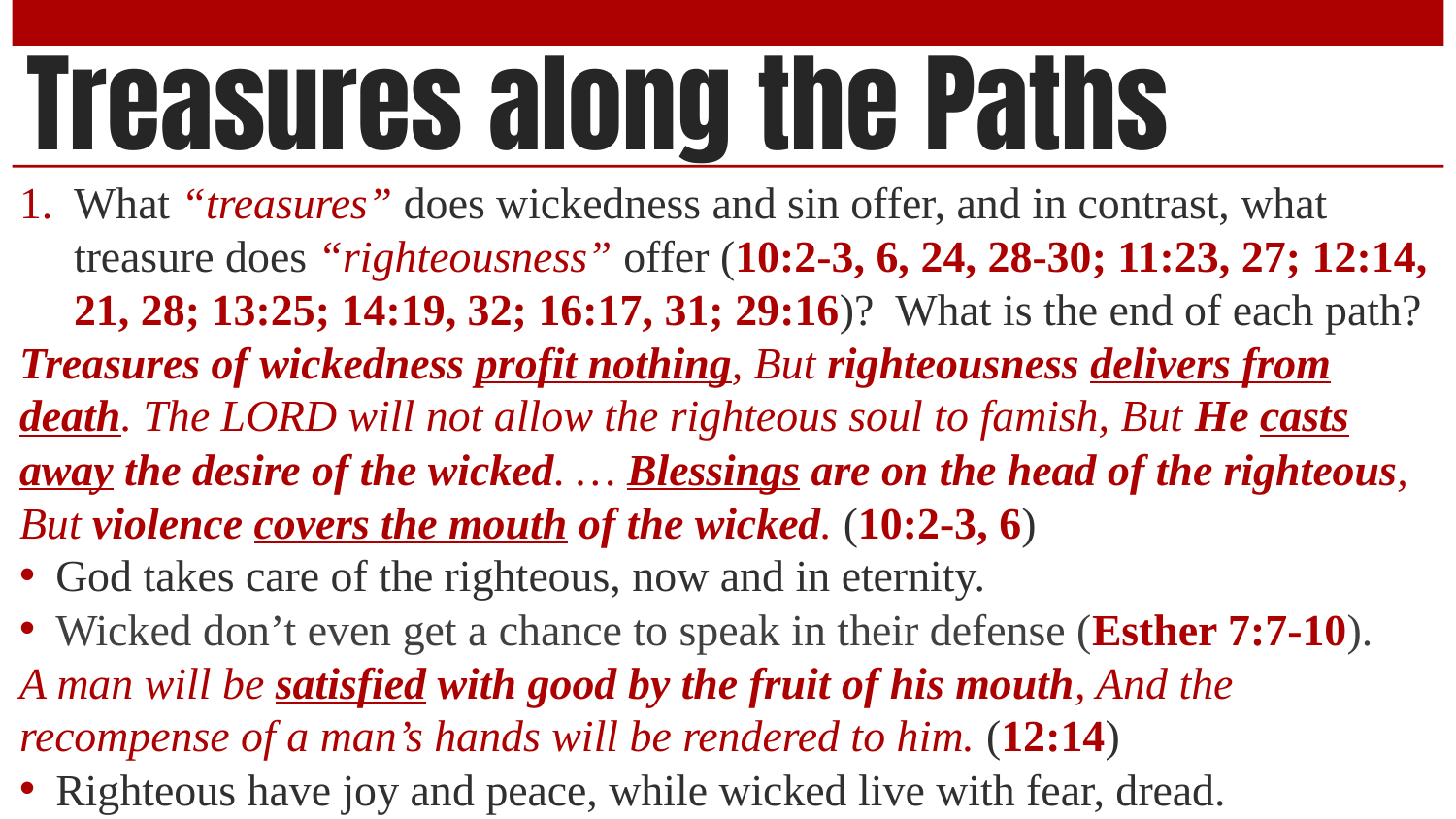

# Treasures along the Paths
What “treasures” does wickedness and sin offer, and in contrast, what treasure does “righteousness” offer (10:2-3, 6, 24, 28-30; 11:23, 27; 12:14, 21, 28; 13:25; 14:19, 32; 16:17, 31; 29:16)?  What is the end of each path?
Treasures of wickedness profit nothing, But righteousness delivers from death. The LORD will not allow the righteous soul to famish, But He casts away the desire of the wicked. … Blessings are on the head of the righteous, But violence covers the mouth of the wicked. (10:2-3, 6)
God takes care of the righteous, now and in eternity.
Wicked don’t even get a chance to speak in their defense (Esther 7:7-10).
A man will be satisfied with good by the fruit of his mouth, And the recompense of a man’s hands will be rendered to him. (12:14)
Righteous have joy and peace, while wicked live with fear, dread.